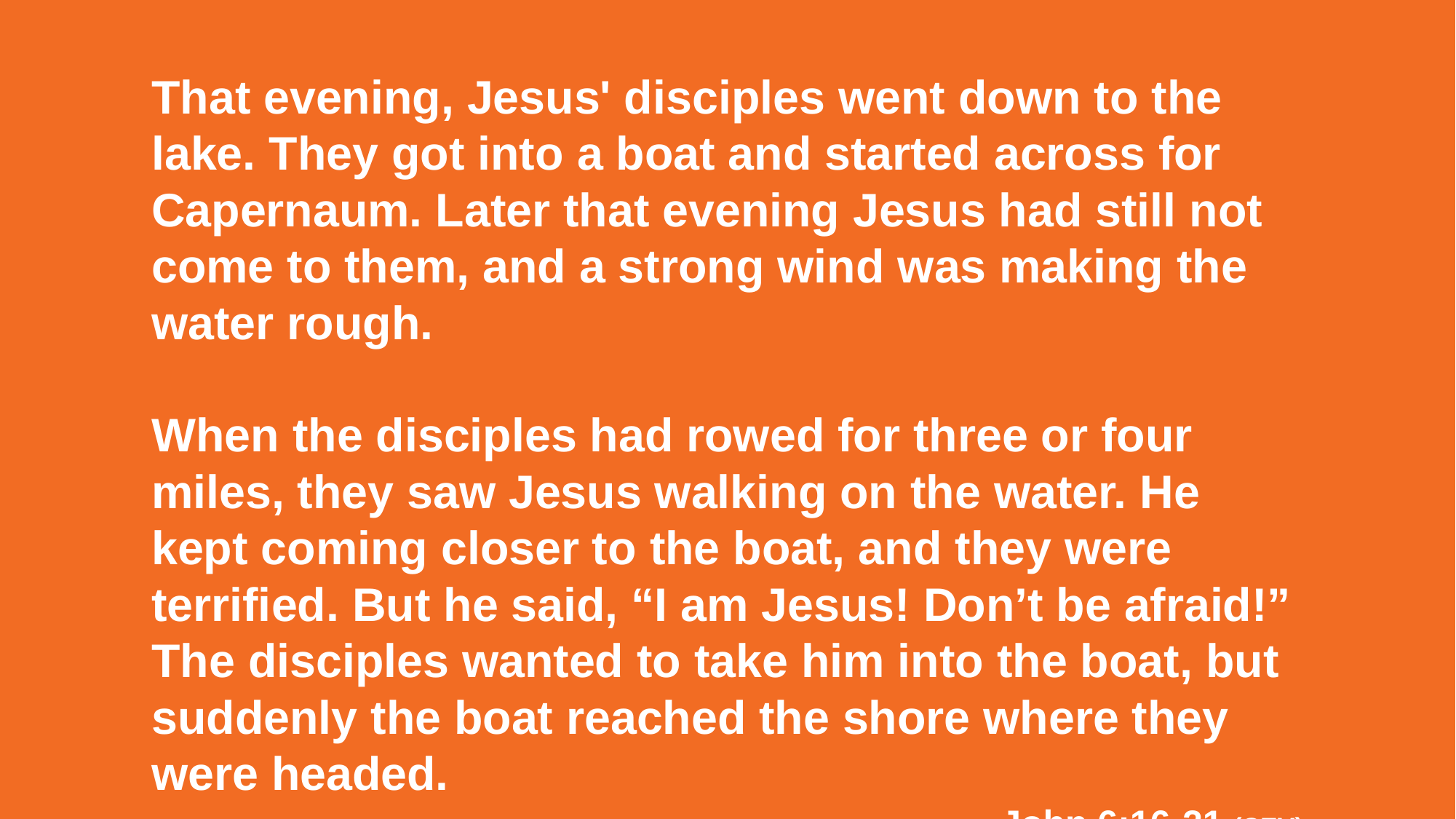

That evening, Jesus' disciples went down to the lake. They got into a boat and started across for Capernaum. Later that evening Jesus had still not come to them, and a strong wind was making the water rough.

When the disciples had rowed for three or four miles, they saw Jesus walking on the water. He kept coming closer to the boat, and they were terrified. But he said, “I am Jesus! Don’t be afraid!” The disciples wanted to take him into the boat, but suddenly the boat reached the shore where they were headed.
John 6:16-21 (CEV)